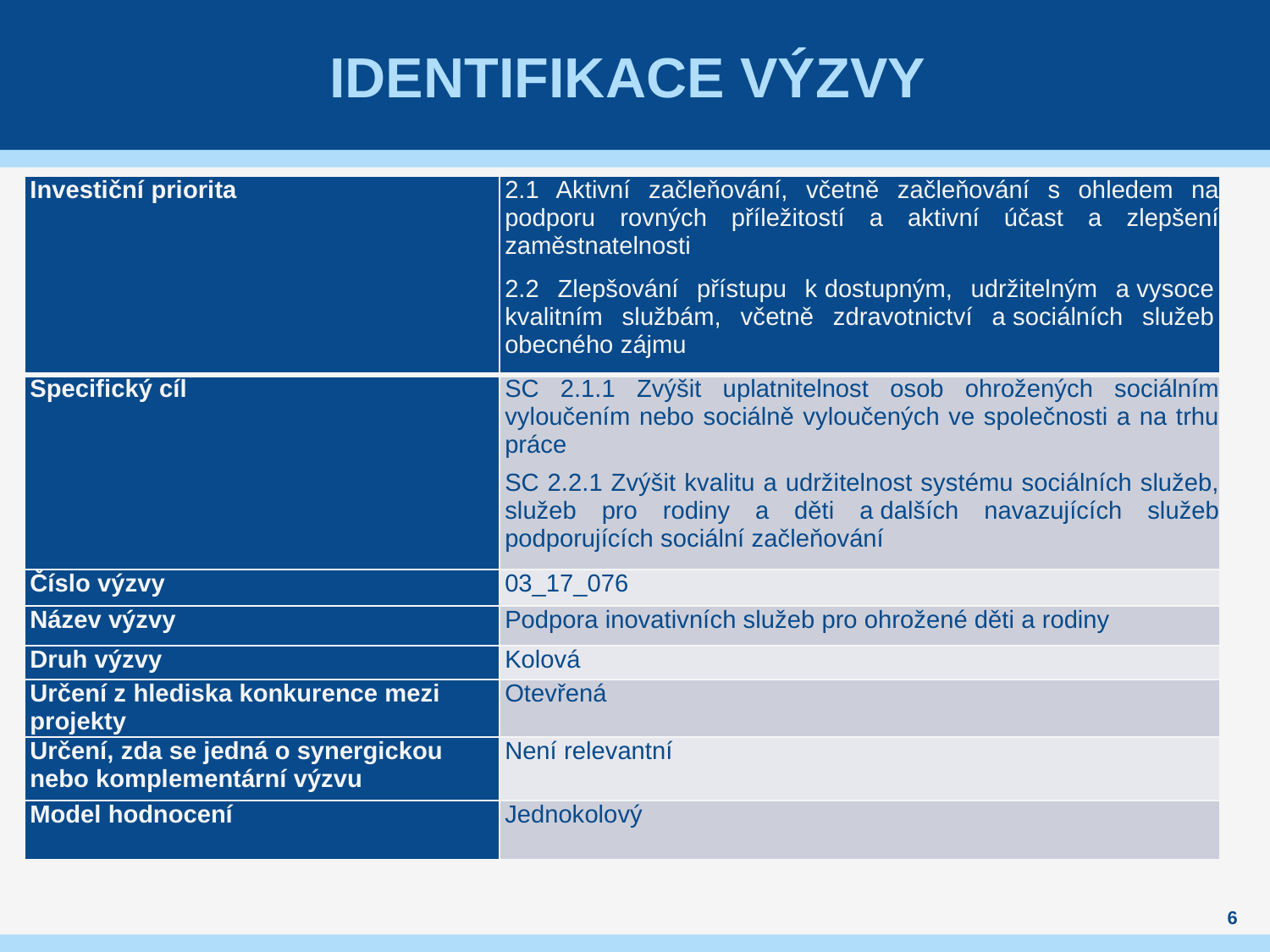

# Identifikace výzvy
| Investiční priorita | 2.1 Aktivní začleňování, včetně začleňování s ohledem na podporu rovných příležitostí a aktivní účast a zlepšení zaměstnatelnosti 2.2 Zlepšování přístupu k dostupným, udržitelným a vysoce kvalitním službám, včetně zdravotnictví a sociálních služeb obecného zájmu |
| --- | --- |
| Specifický cíl | SC 2.1.1 Zvýšit uplatnitelnost osob ohrožených sociálním vyloučením nebo sociálně vyloučených ve společnosti a na trhu práce SC 2.2.1 Zvýšit kvalitu a udržitelnost systému sociálních služeb, služeb pro rodiny a děti a dalších navazujících služeb podporujících sociální začleňování |
| Číslo výzvy | 03\_17\_076 |
| Název výzvy | Podpora inovativních služeb pro ohrožené děti a rodiny |
| Druh výzvy | Kolová |
| Určení z hlediska konkurence mezi projekty | Otevřená |
| Určení, zda se jedná o synergickou nebo komplementární výzvu | Není relevantní |
| Model hodnocení | Jednokolový |
6